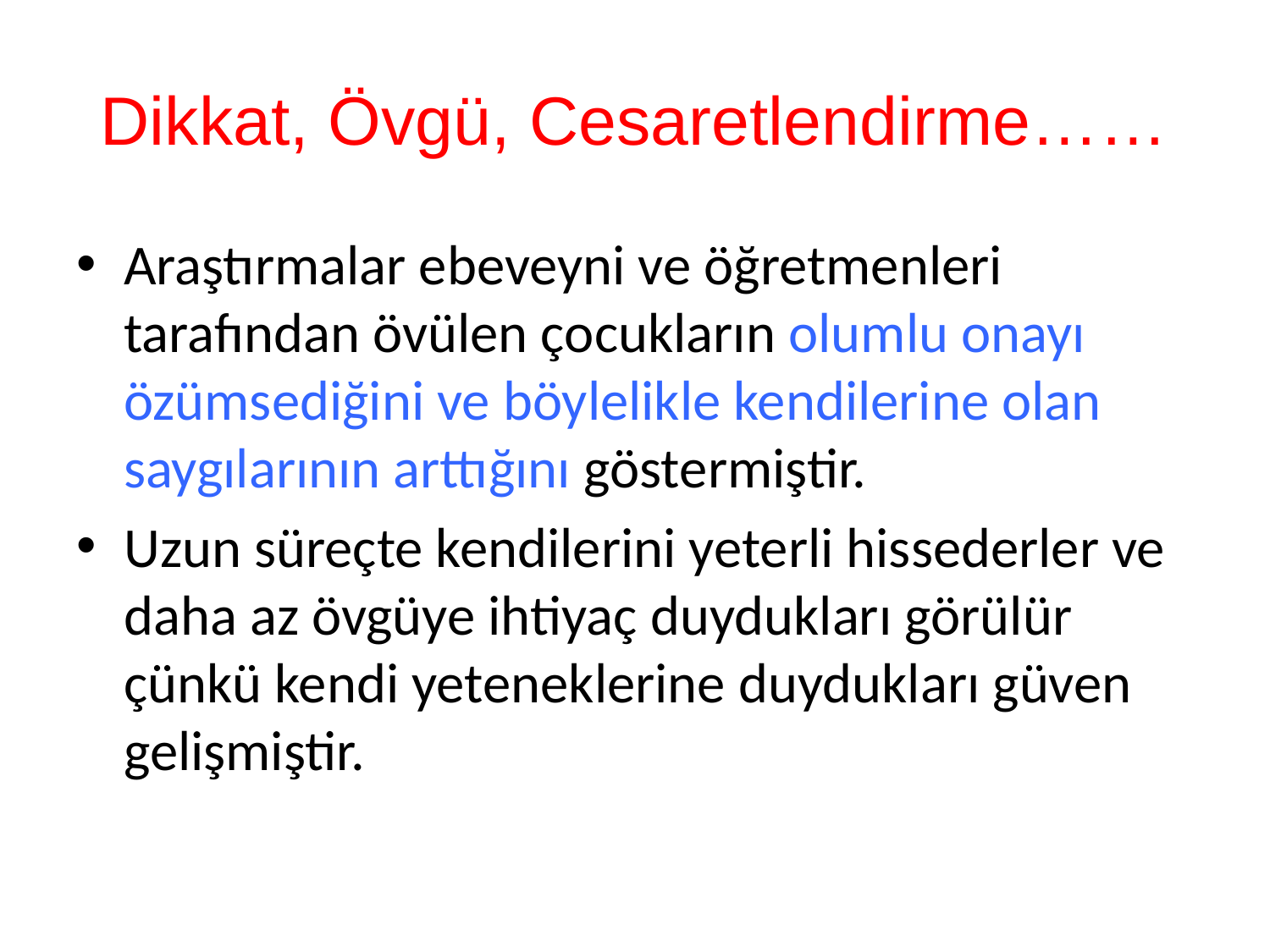

# Dikkat, Övgü, Cesaretlendirme……
Araştırmalar ebeveyni ve öğretmenleri tarafından övülen çocukların olumlu onayı özümsediğini ve böylelikle kendilerine olan saygılarının arttığını göstermiştir.
Uzun süreçte kendilerini yeterli hissederler ve daha az övgüye ihtiyaç duydukları görülür çünkü kendi yeteneklerine duydukları güven gelişmiştir.